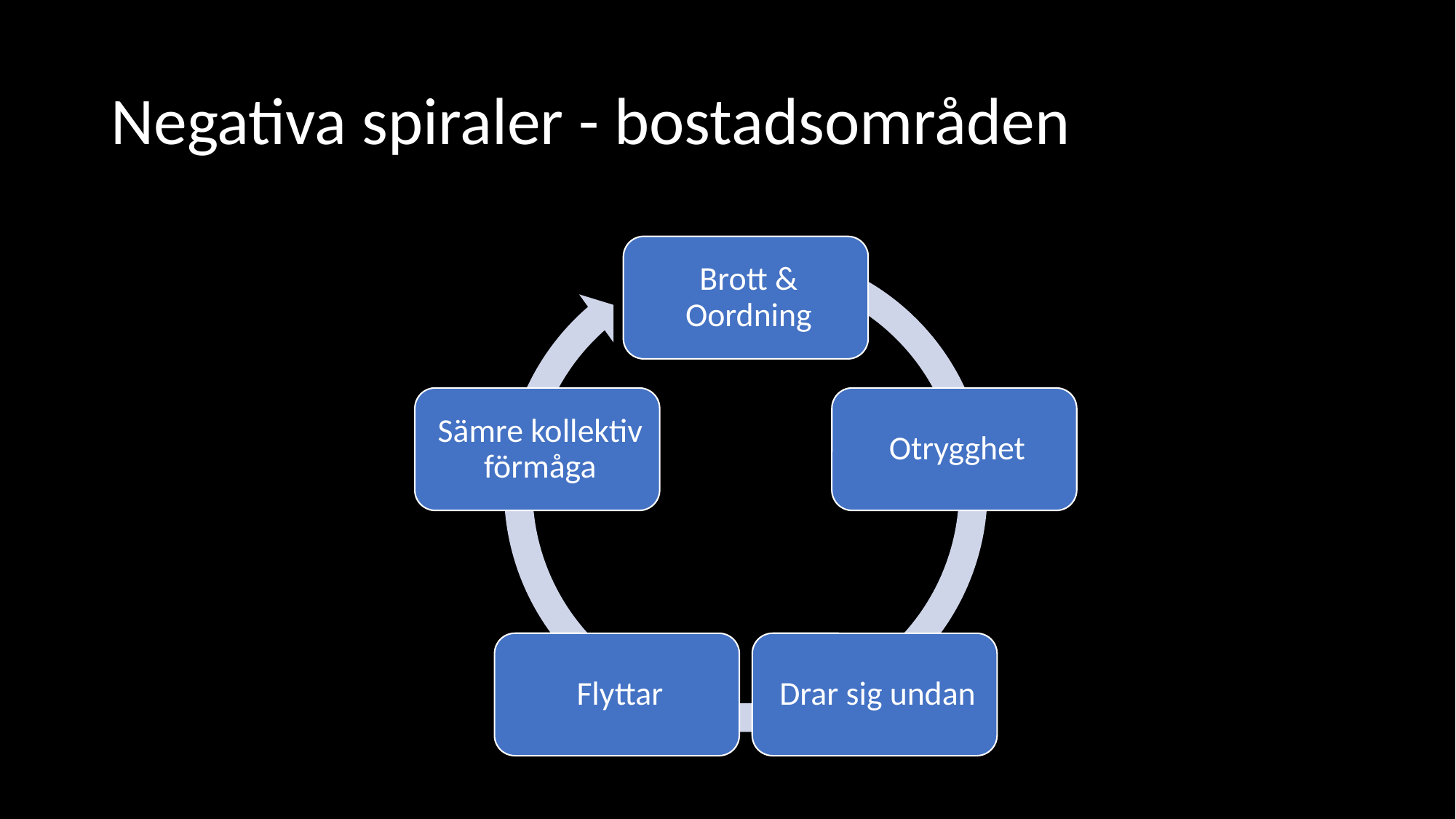

# Negativa spiraler - bostadsområden

Brott & Oordning
Otrygghet
Drar sig undan
Flyttar
Sämre kollektiv förmåga